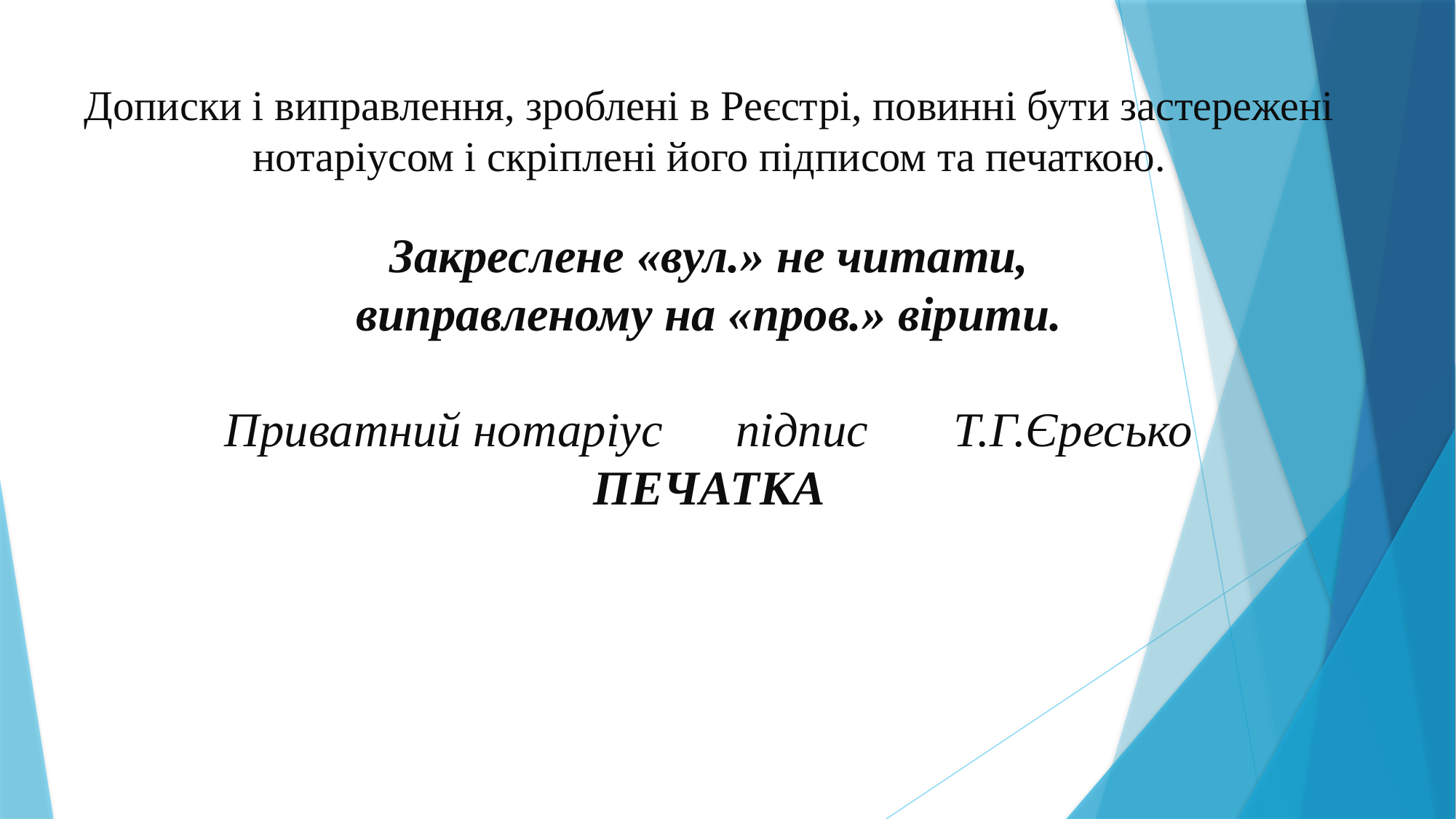

# Дописки і виправлення, зроблені в Реєстрі, повинні бути застережені нотаріусом і скріплені його підписом та печаткою. Закреслене «вул.» не читати, виправленому на «пров.» вірити.   Приватний нотаріус      підпис       Т.Г.Єресько ПЕЧАТКА